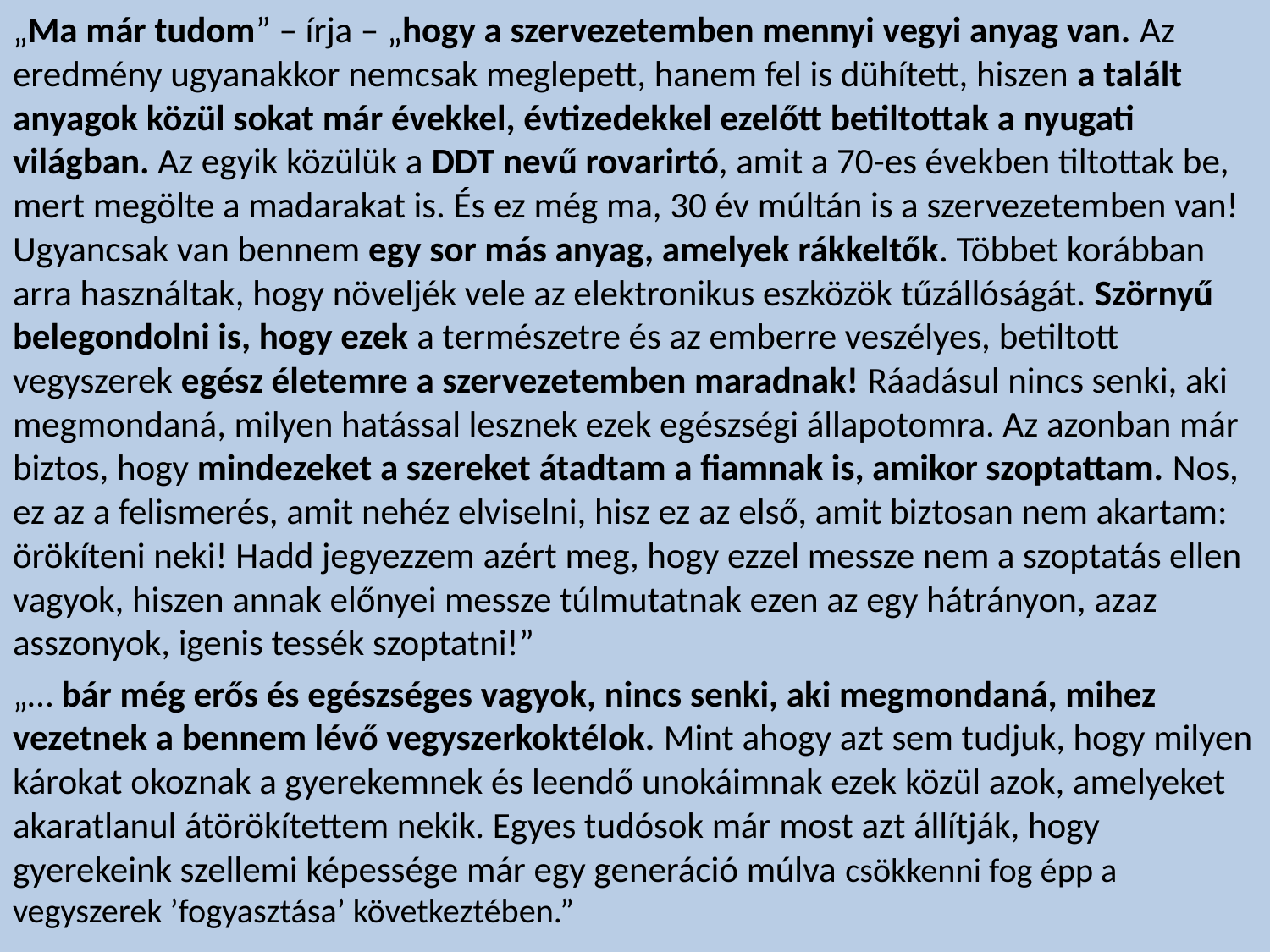

„Ma már tudom” – írja – „hogy a szervezetemben mennyi vegyi anyag van. Az eredmény ugyanakkor nemcsak meglepett, hanem fel is dühített, hiszen a talált anyagok közül sokat már évekkel, évtizedekkel ezelőtt betiltottak a nyugati világban. Az egyik közülük a DDT nevű rovarirtó, amit a 70-es években tiltottak be, mert megölte a madarakat is. És ez még ma, 30 év múltán is a szervezetemben van! Ugyancsak van bennem egy sor más anyag, amelyek rákkeltők. Többet korábban arra használtak, hogy növeljék vele az elektronikus eszközök tűzállóságát. Szörnyű belegondolni is, hogy ezek a természetre és az emberre veszélyes, betiltott vegyszerek egész életemre a szervezetemben maradnak! Ráadásul nincs senki, aki megmondaná, milyen hatással lesznek ezek egészségi állapotomra. Az azonban már biztos, hogy mindezeket a szereket átadtam a fiamnak is, amikor szoptattam. Nos, ez az a felismerés, amit nehéz elviselni, hisz ez az első, amit biztosan nem akartam: örökíteni neki! Hadd jegyezzem azért meg, hogy ezzel messze nem a szoptatás ellen vagyok, hiszen annak előnyei messze túlmutatnak ezen az egy hátrányon, azaz asszonyok, igenis tessék szoptatni!”
„… bár még erős és egészséges vagyok, nincs senki, aki megmondaná, mihez vezetnek a bennem lévő vegyszerkoktélok. Mint ahogy azt sem tudjuk, hogy milyen károkat okoznak a gyerekemnek és leendő unokáimnak ezek közül azok, amelyeket akaratlanul átörökítettem nekik. Egyes tudósok már most azt állítják, hogy gyerekeink szellemi képessége már egy generáció múlva csökkenni fog épp a vegyszerek ’fogyasztása’ következtében.”